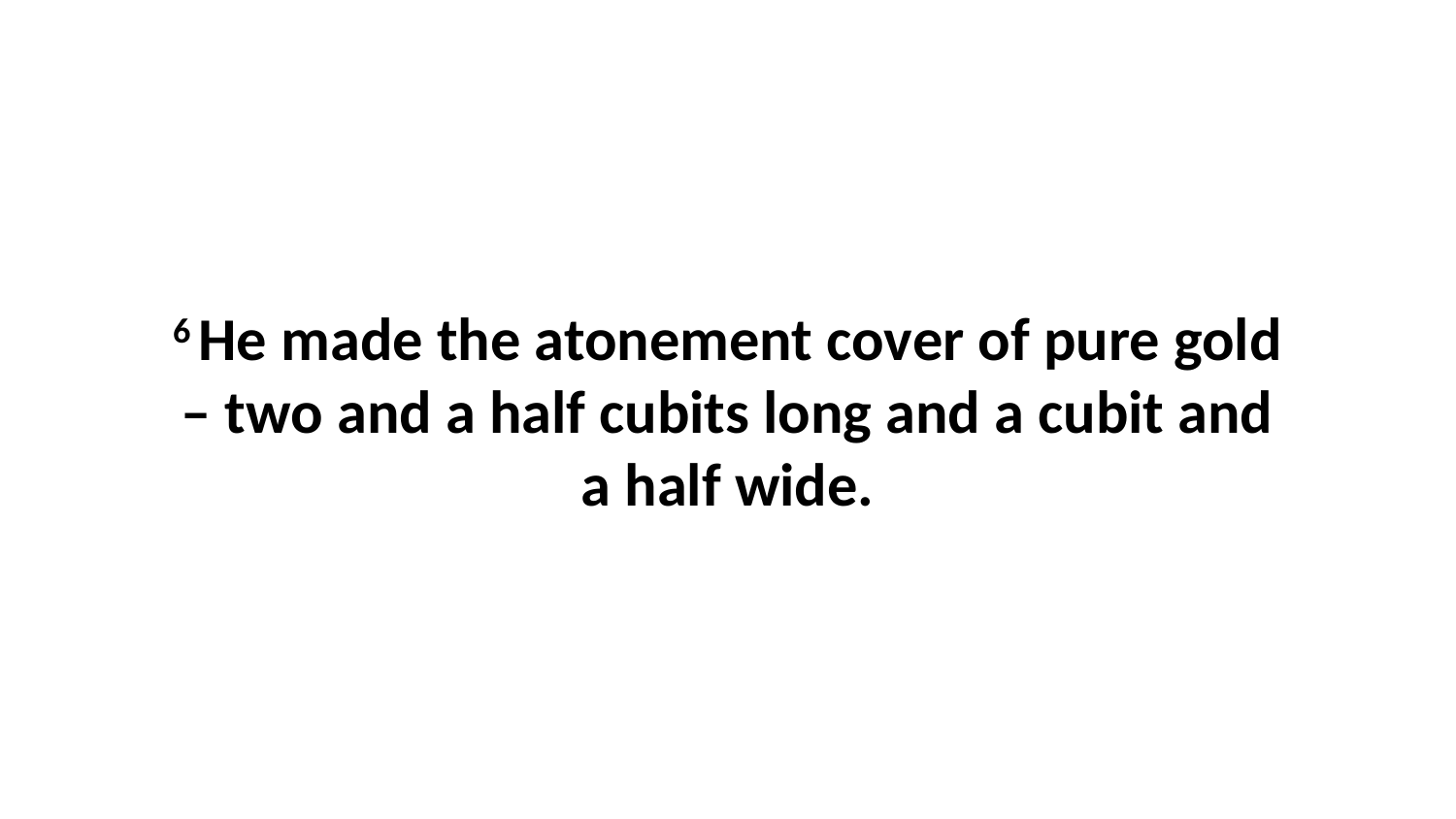

6 He made the atonement cover of pure gold – two and a half cubits long and a cubit and a half wide.